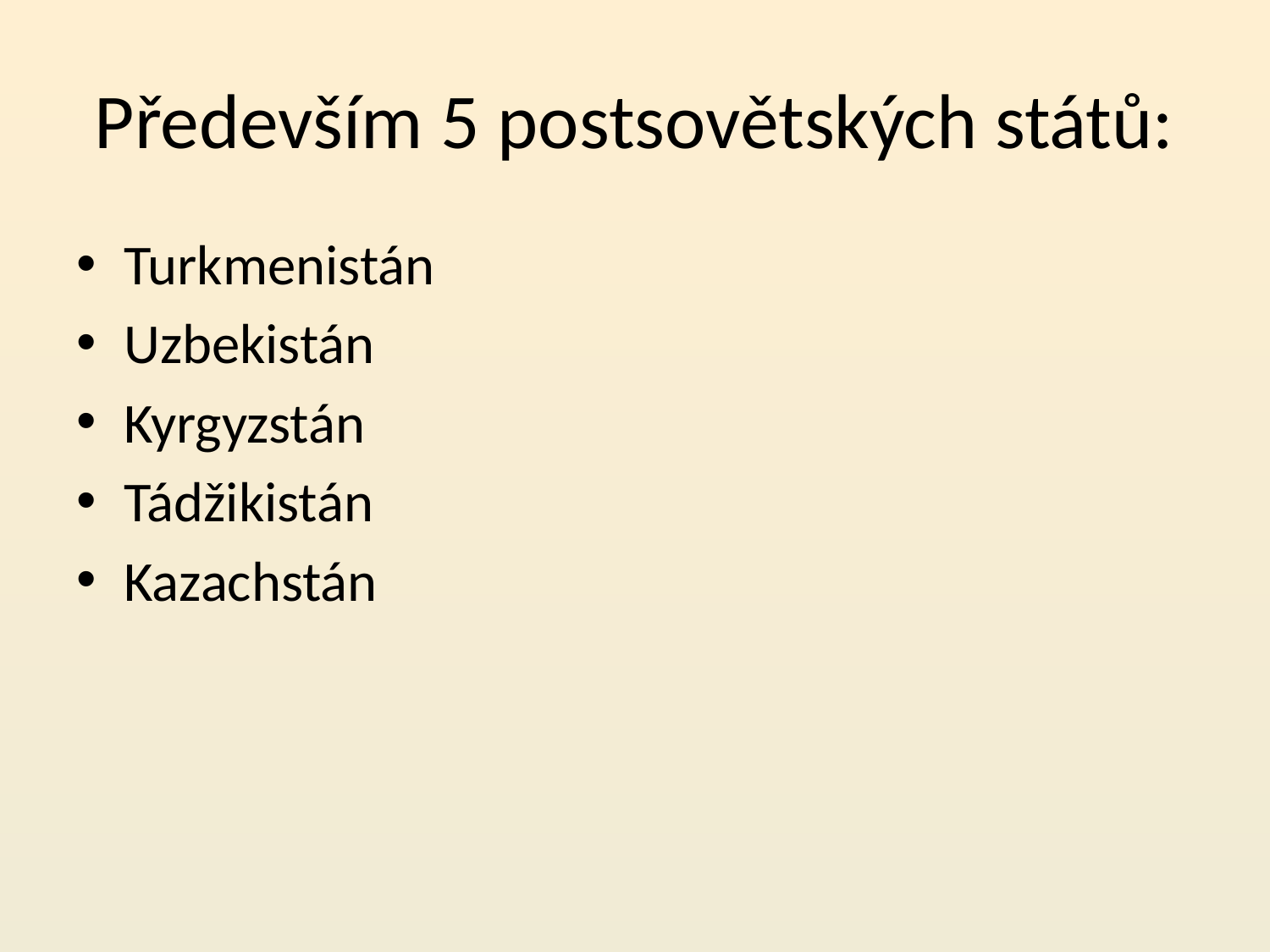

# Především 5 postsovětských států:
Turkmenistán
Uzbekistán
Kyrgyzstán
Tádžikistán
Kazachstán